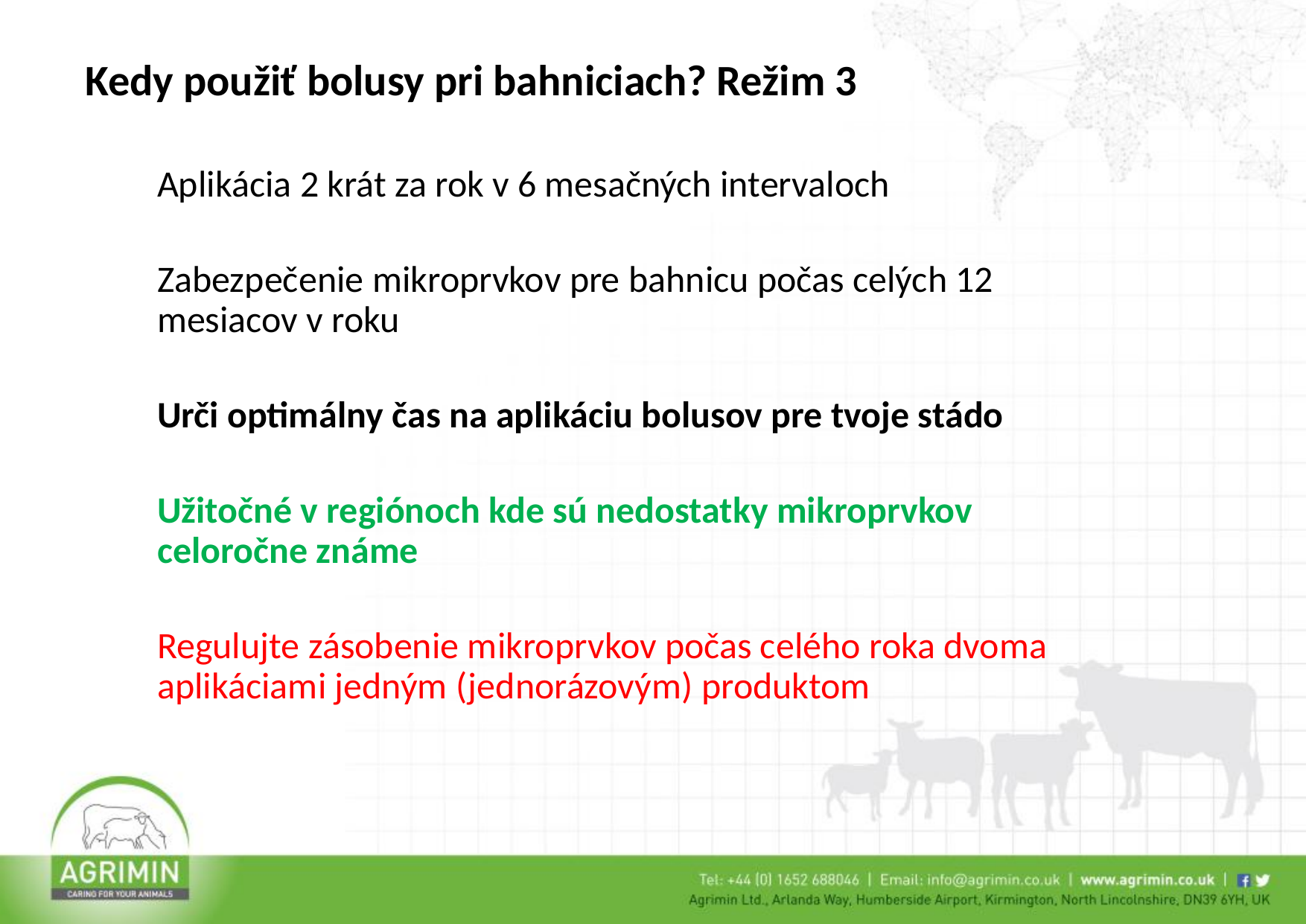

Kedy použiť bolusy pri bahniciach? Režim 3

Aplikácia 2 krát za rok v 6 mesačných intervaloch

Zabezpečenie mikroprvkov pre bahnicu počas celých 12 mesiacov v roku

Urči optimálny čas na aplikáciu bolusov pre tvoje stádo

Užitočné v regiónoch kde sú nedostatky mikroprvkov celoročne známe

Regulujte zásobenie mikroprvkov počas celého roka dvoma aplikáciami jedným (jednorázovým) produktom